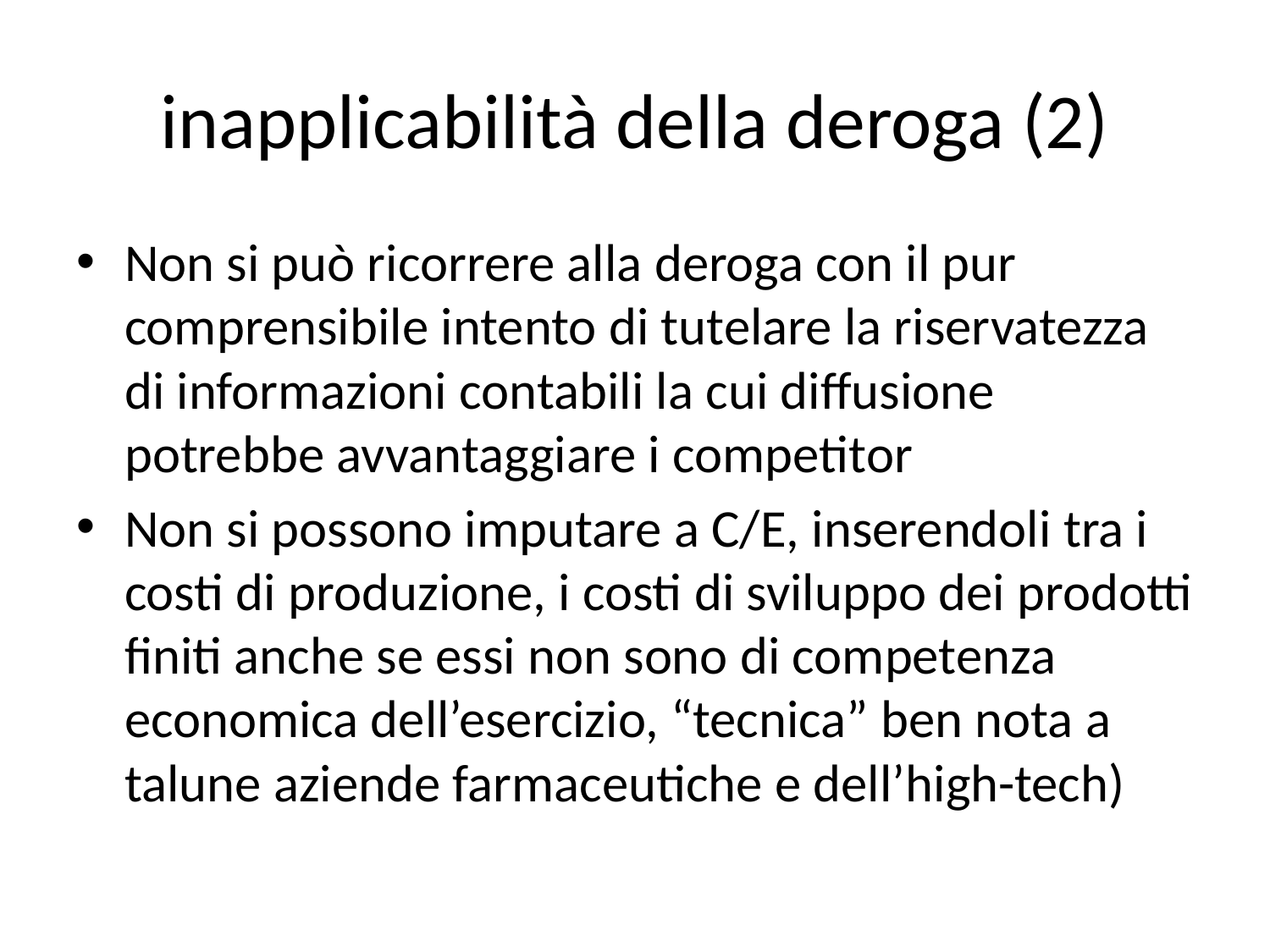

# inapplicabilità della deroga (2)
Non si può ricorrere alla deroga con il pur comprensibile intento di tutelare la riservatezza di informazioni contabili la cui diffusione potrebbe avvantaggiare i competitor
Non si possono imputare a C/E, inserendoli tra i costi di produzione, i costi di sviluppo dei prodotti finiti anche se essi non sono di competenza economica dell’esercizio, “tecnica” ben nota a talune aziende farmaceutiche e dell’high-tech)